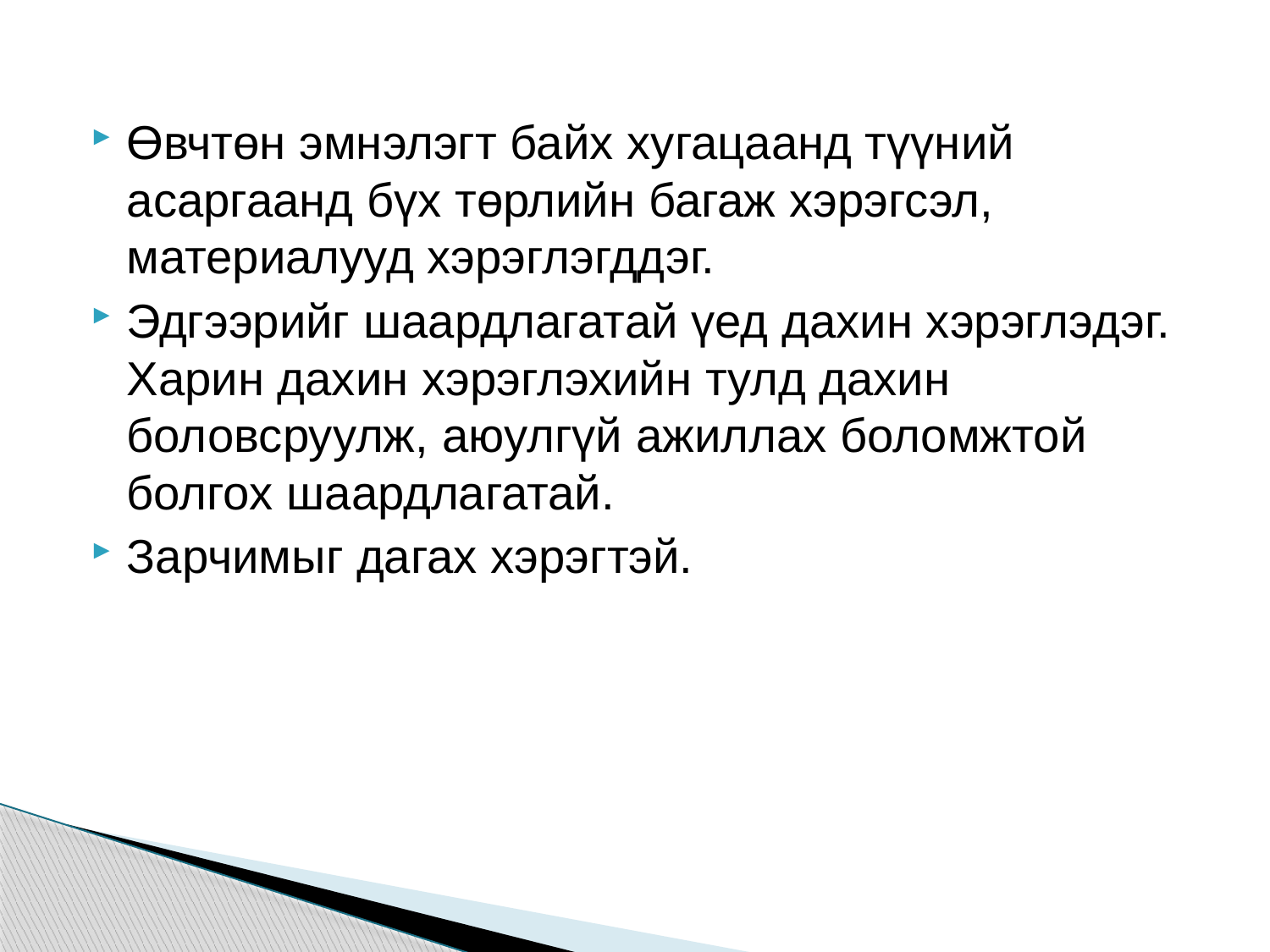

Өвчтөн эмнэлэгт байх хугацаанд түүний асаргаанд бүх төрлийн багаж хэрэгсэл, материалууд хэрэглэгддэг.
Эдгээрийг шаардлагатай үед дахин хэрэглэдэг. Харин дахин хэрэглэхийн тулд дахин боловсруулж, аюулгүй ажиллах боломжтой болгох шаардлагатай.
Зарчимыг дагах хэрэгтэй.